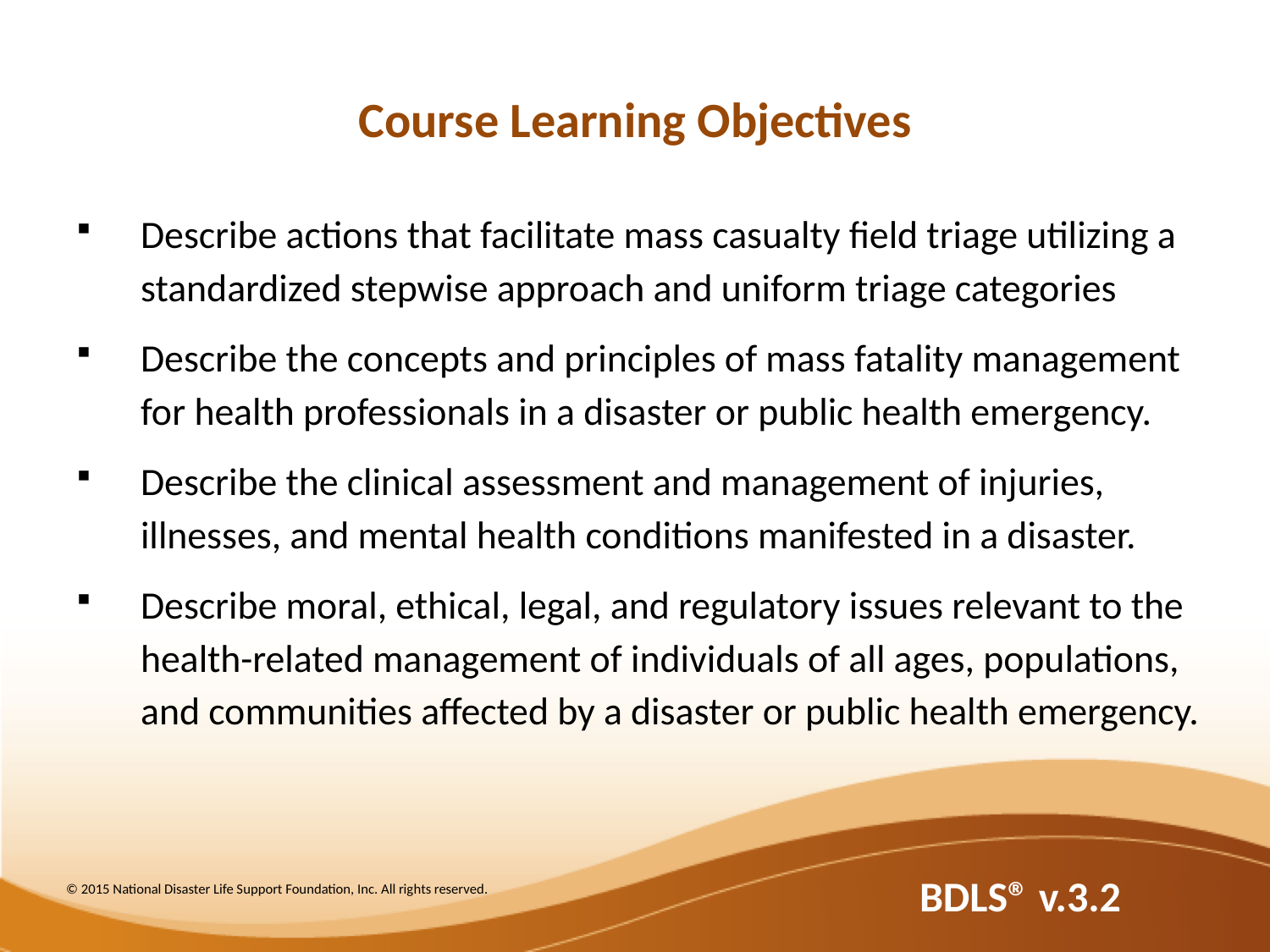

# Course Learning Objectives
Describe actions that facilitate mass casualty field triage utilizing a standardized stepwise approach and uniform triage categories
Describe the concepts and principles of mass fatality management for health professionals in a disaster or public health emergency.
Describe the clinical assessment and management of injuries, illnesses, and mental health conditions manifested in a disaster.
Describe moral, ethical, legal, and regulatory issues relevant to the health-related management of individuals of all ages, populations, and communities affected by a disaster or public health emergency.